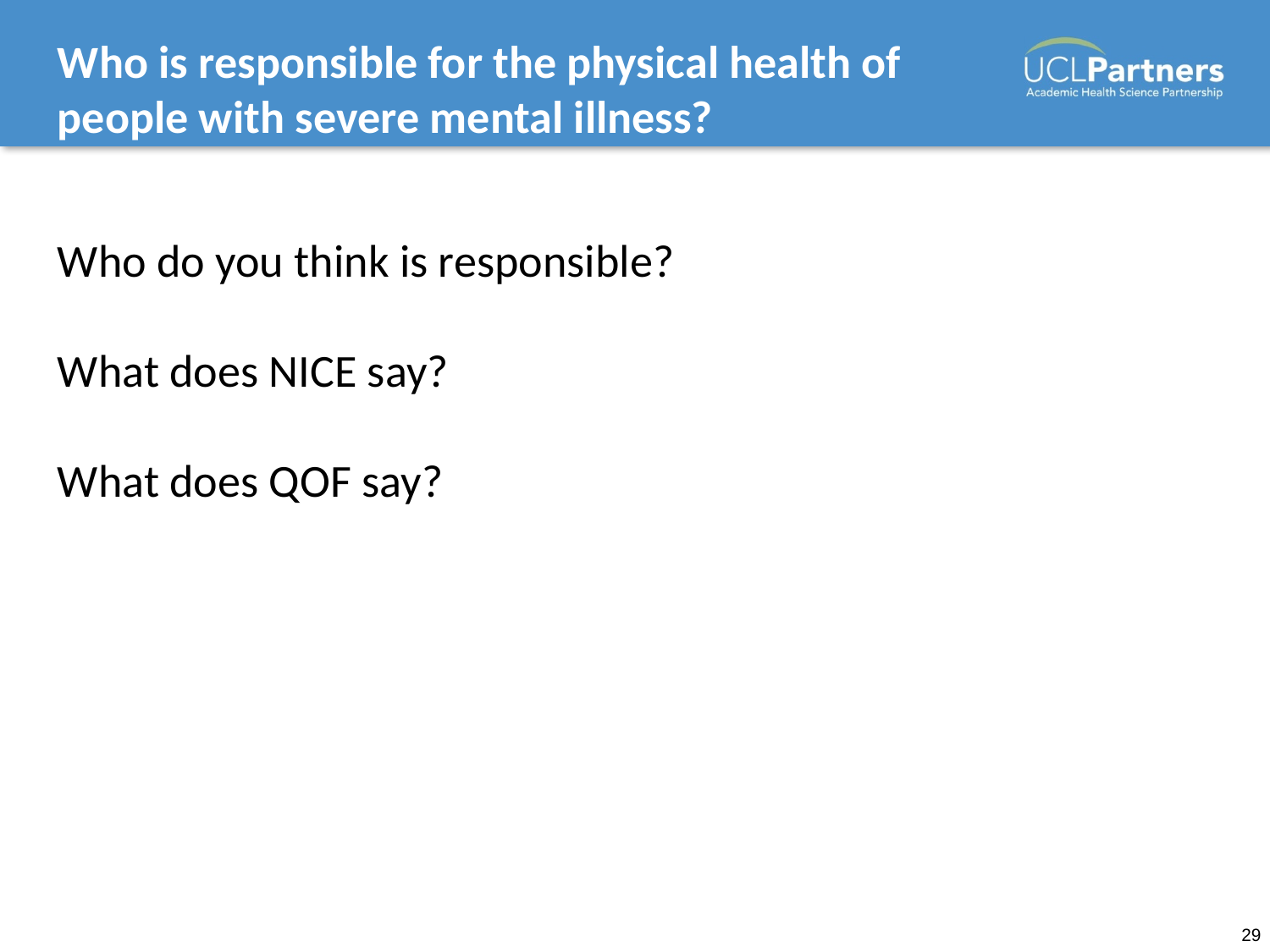

# Who is responsible for the physical health of people with severe mental illness?
Who do you think is responsible?

What does NICE say?

What does QOF say?

29